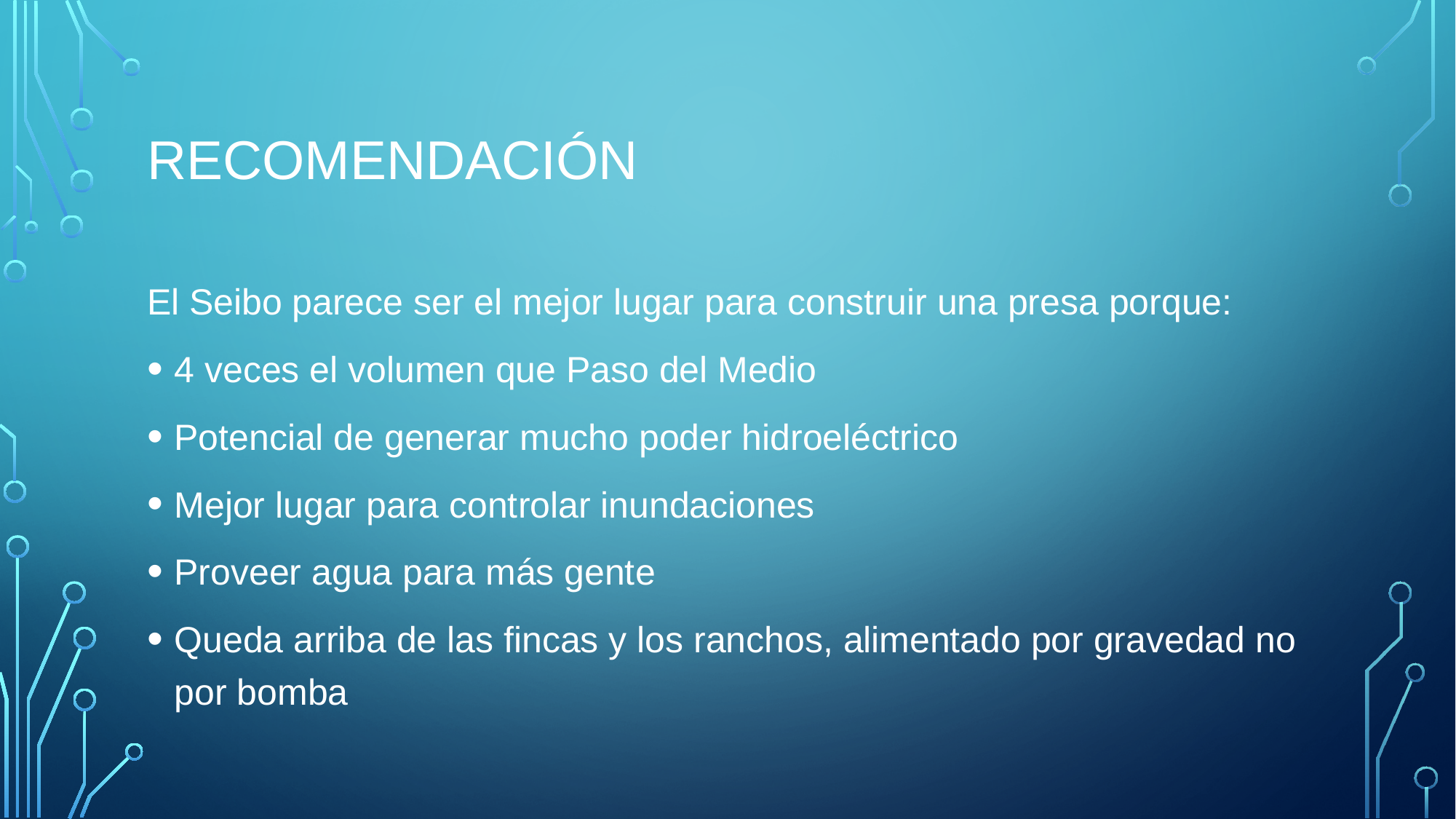

# Recomendación
El Seibo parece ser el mejor lugar para construir una presa porque:
4 veces el volumen que Paso del Medio
Potencial de generar mucho poder hidroeléctrico
Mejor lugar para controlar inundaciones
Proveer agua para más gente
Queda arriba de las fincas y los ranchos, alimentado por gravedad no por bomba